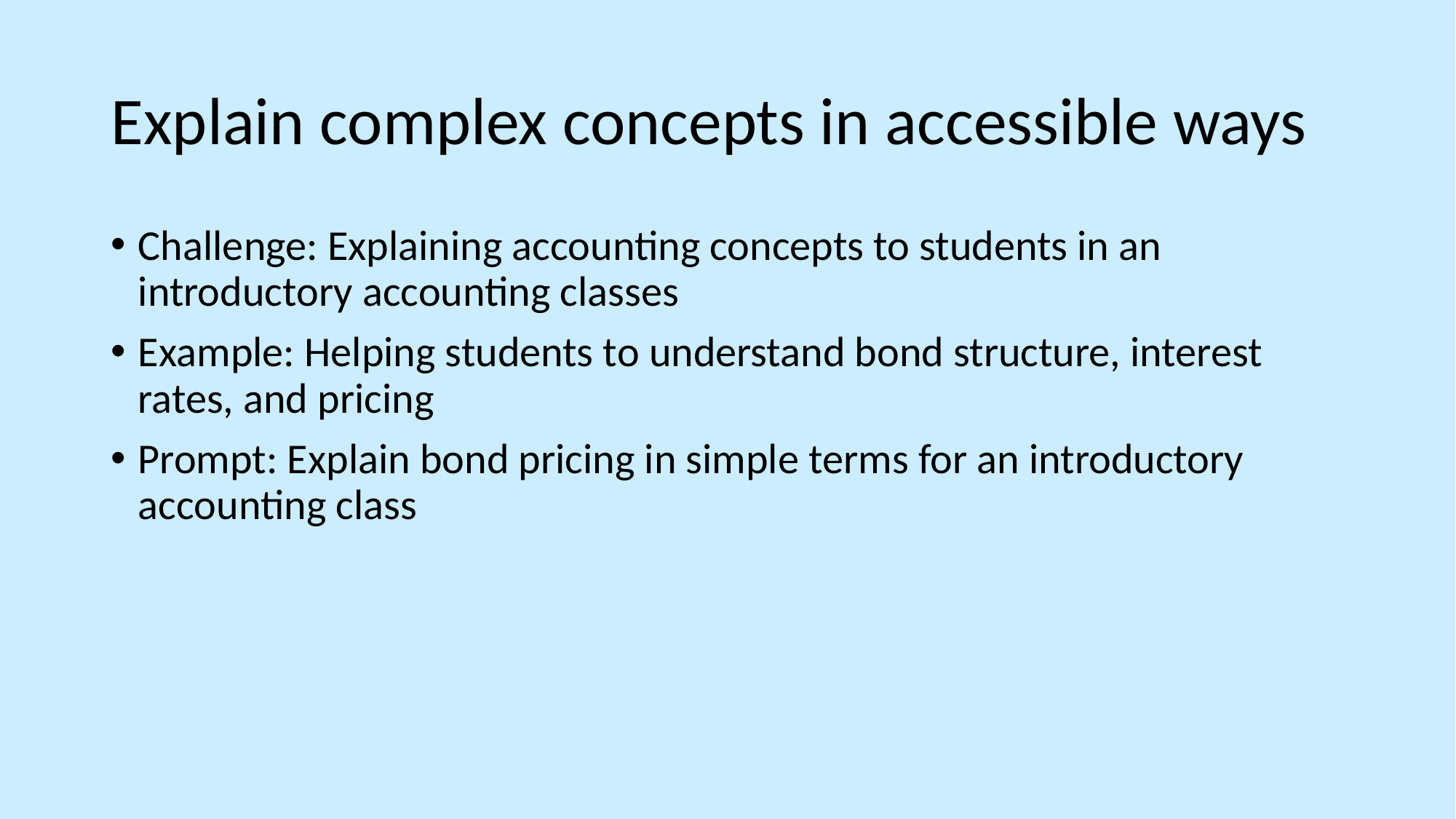

# Explain complex concepts in accessible ways
Challenge: Explaining accounting concepts to students in an introductory accounting classes
Example: Helping students to understand bond structure, interest rates, and pricing
Prompt: Explain bond pricing in simple terms for an introductory accounting class